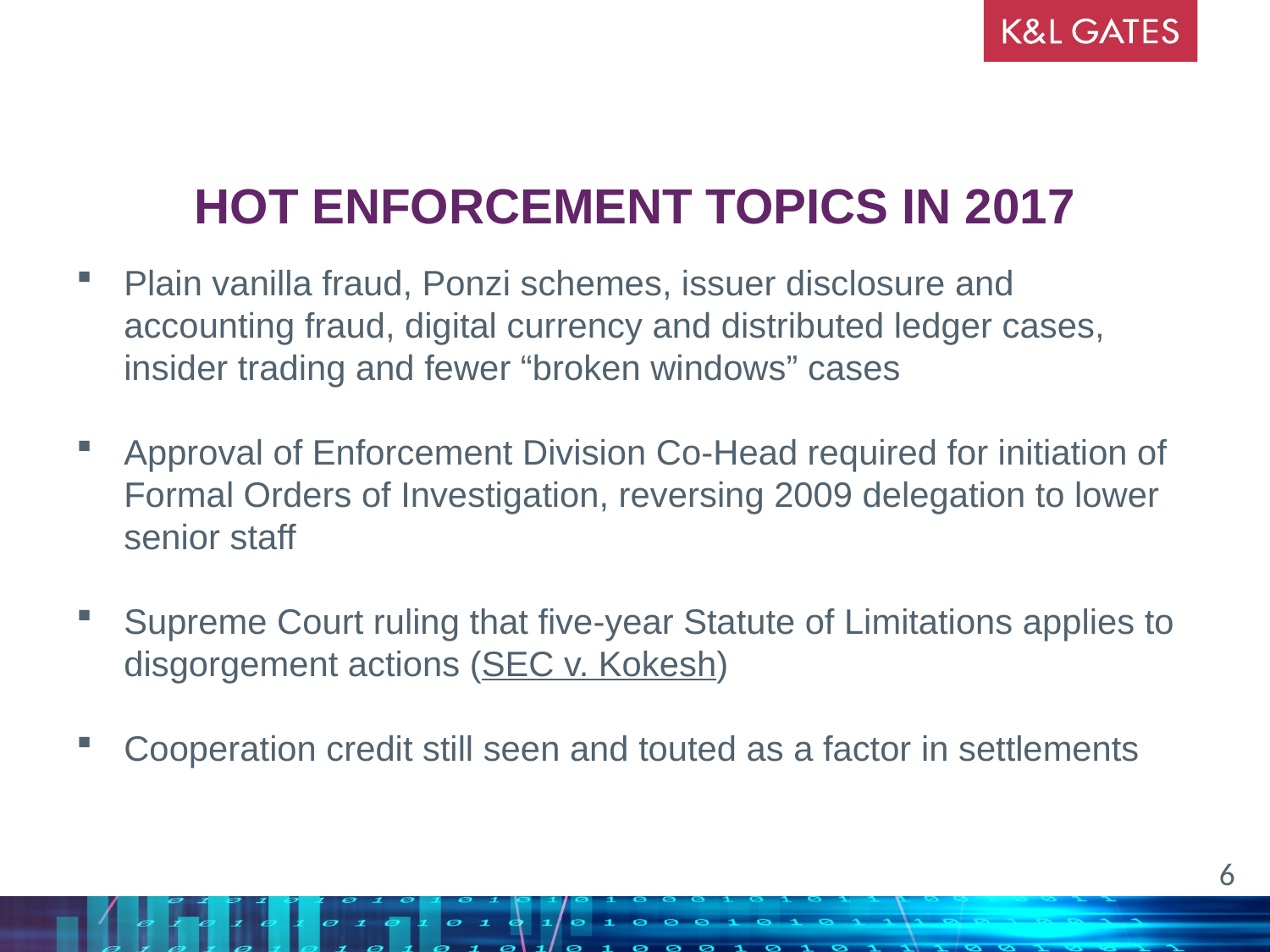

# Hot enforcement topics in 2017
Plain vanilla fraud, Ponzi schemes, issuer disclosure and accounting fraud, digital currency and distributed ledger cases, insider trading and fewer “broken windows” cases
Approval of Enforcement Division Co-Head required for initiation of Formal Orders of Investigation, reversing 2009 delegation to lower senior staff
Supreme Court ruling that five-year Statute of Limitations applies to disgorgement actions (SEC v. Kokesh)
Cooperation credit still seen and touted as a factor in settlements
6